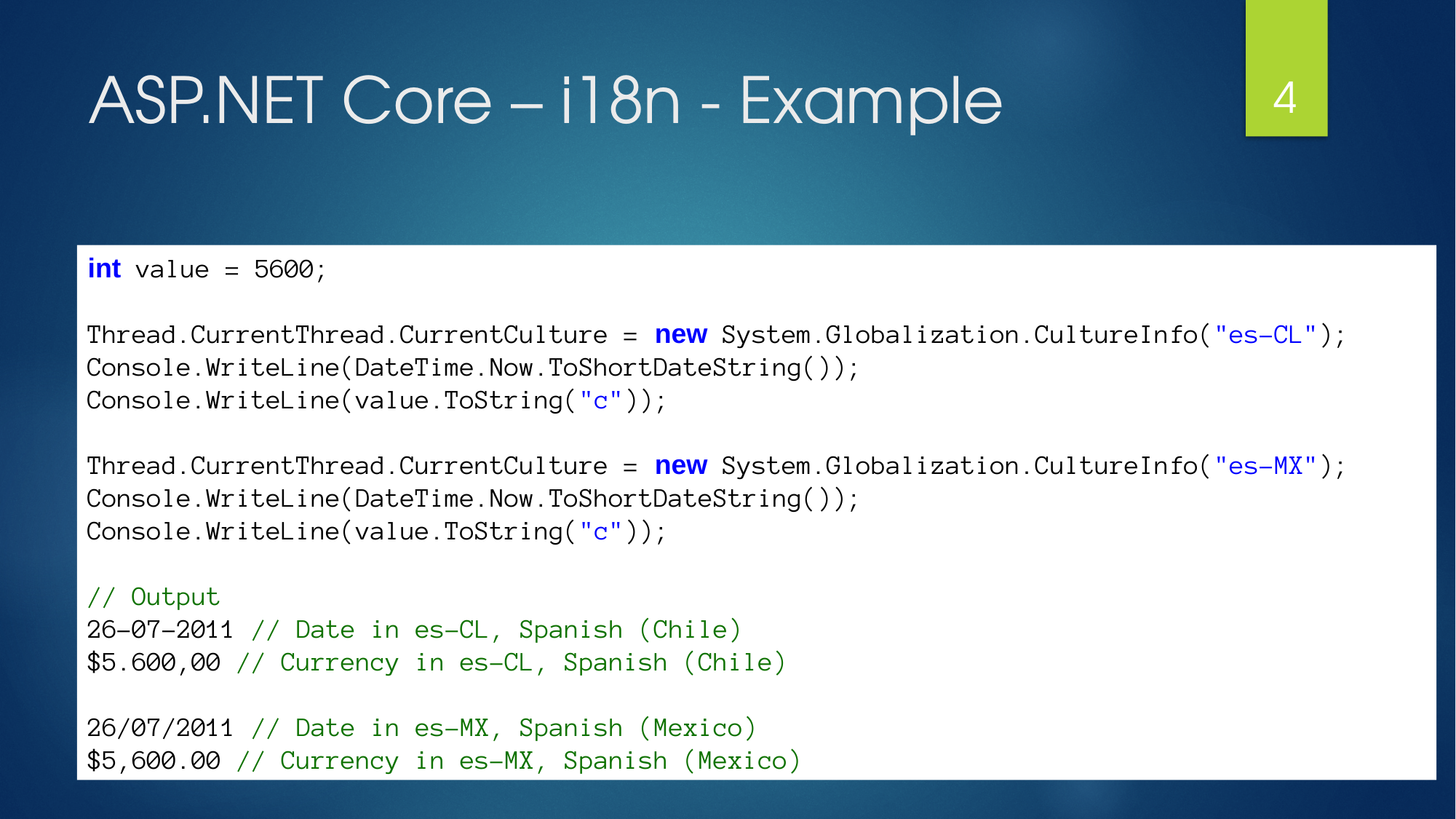

4
# ASP.NET Core – i18n - Example
int value = 5600;

Thread.CurrentThread.CurrentCulture = new System.Globalization.CultureInfo("es-CL");
Console.WriteLine(DateTime.Now.ToShortDateString());
Console.WriteLine(value.ToString("c"));

Thread.CurrentThread.CurrentCulture = new System.Globalization.CultureInfo("es-MX");
Console.WriteLine(DateTime.Now.ToShortDateString());
Console.WriteLine(value.ToString("c"));

// Output
26-07-2011 // Date in es-CL, Spanish (Chile)
$5.600,00 // Currency in es-CL, Spanish (Chile)

26/07/2011 // Date in es-MX, Spanish (Mexico)
$5,600.00 // Currency in es-MX, Spanish (Mexico)